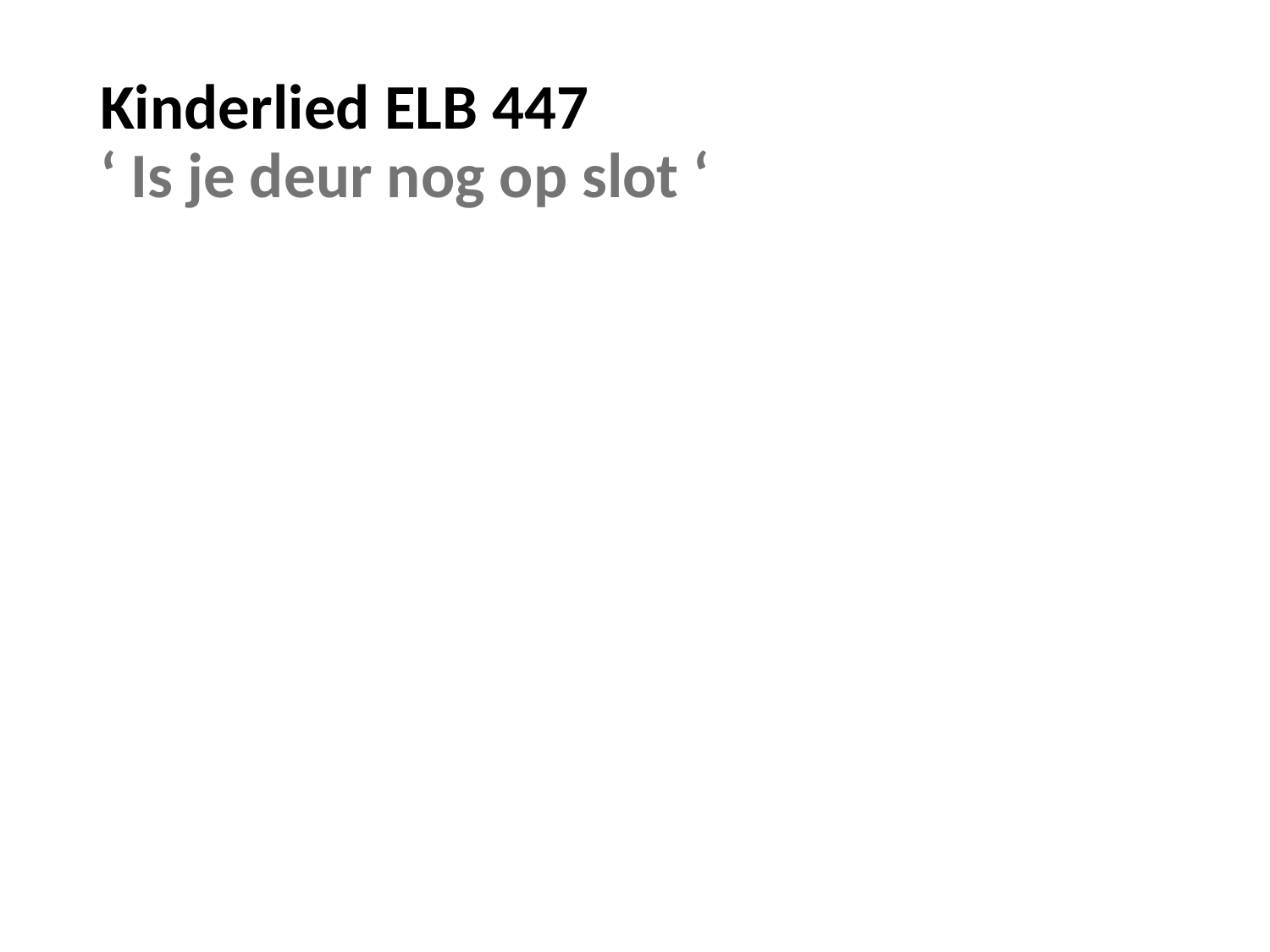

# Kinderlied ELB 447 ‘ Is je deur nog op slot ‘